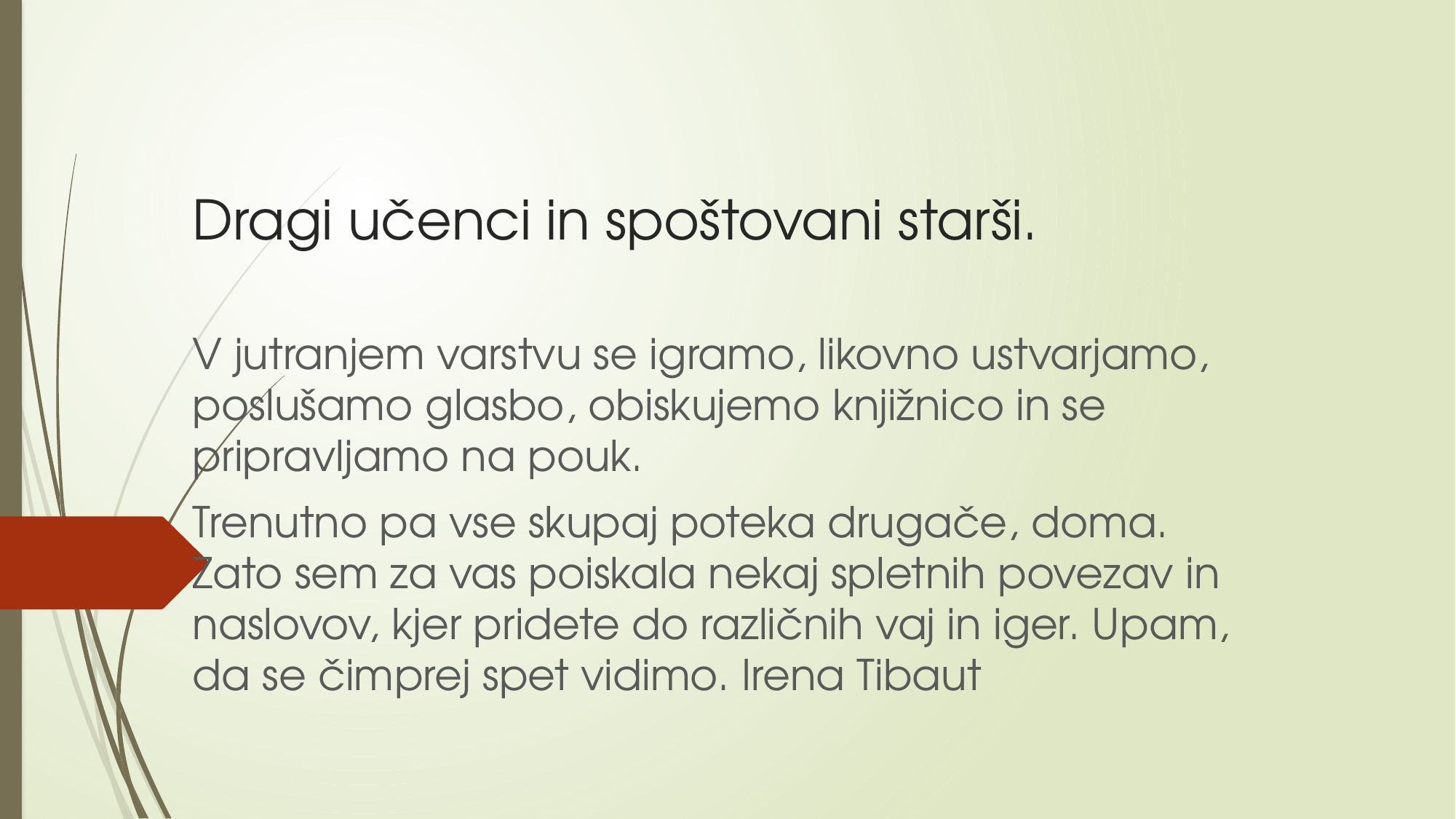

# Dragi učenci in spoštovani starši.
V jutranjem varstvu se igramo, likovno ustvarjamo, poslušamo glasbo, obiskujemo knjižnico in se pripravljamo na pouk.
Trenutno pa vse skupaj poteka drugače, doma. Zato sem za vas poiskala nekaj spletnih povezav in naslovov, kjer pridete do različnih vaj in iger. Upam, da se čimprej spet vidimo. Irena Tibaut